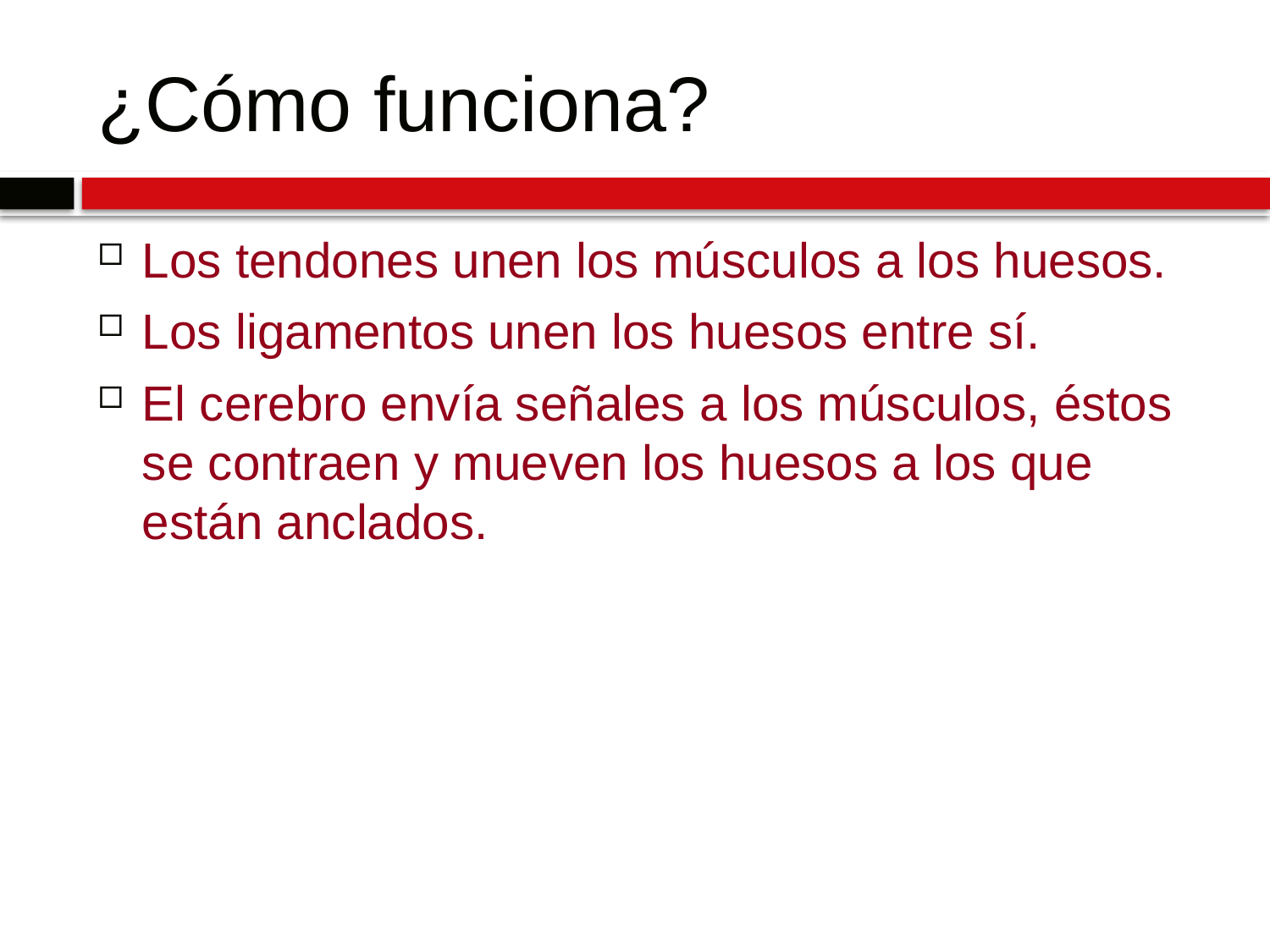

# ¿Cómo funciona?
Los tendones unen los músculos a los huesos.
Los ligamentos unen los huesos entre sí.
El cerebro envía señales a los músculos, éstos se contraen y mueven los huesos a los que están anclados.